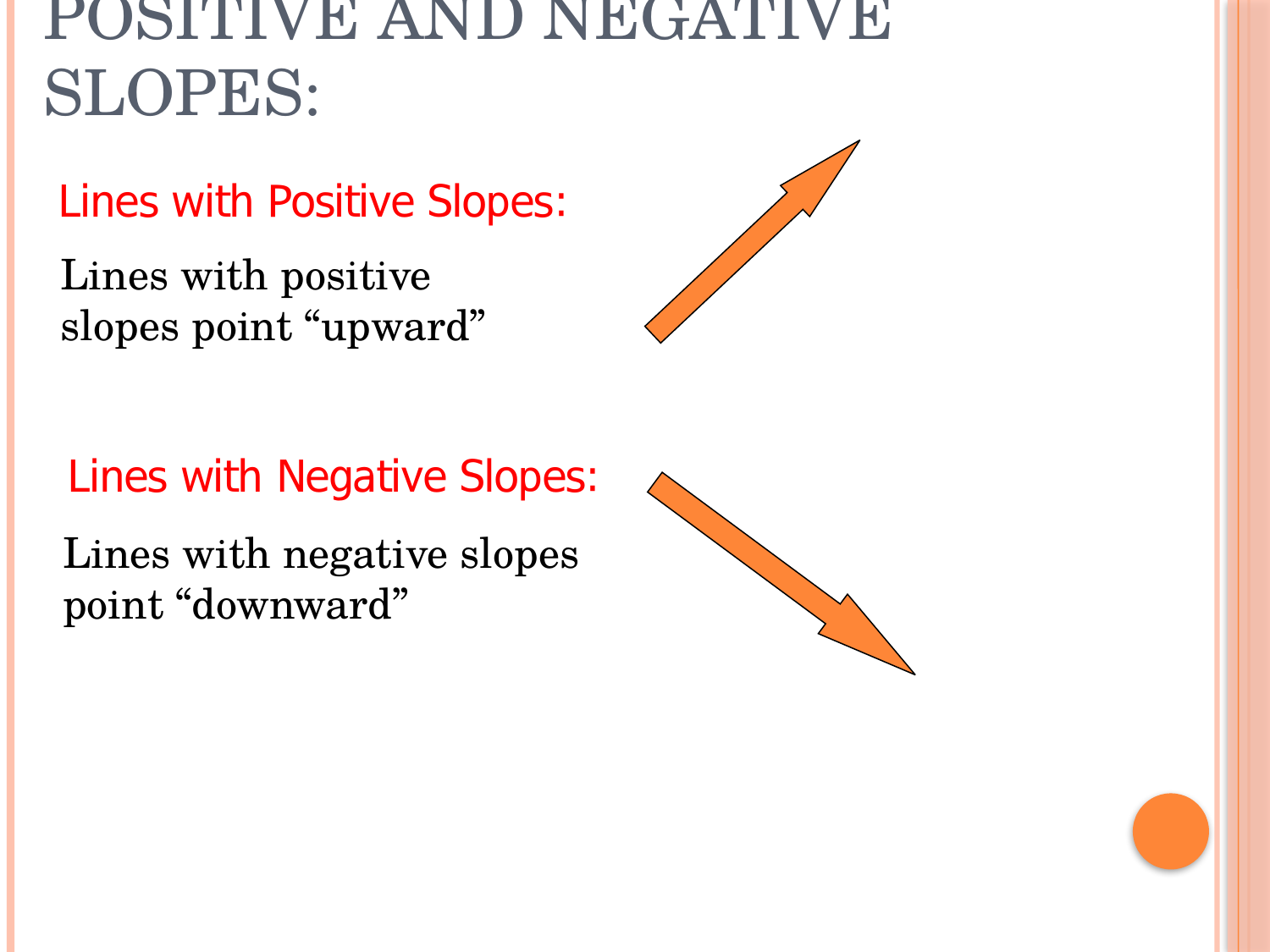

Positive and Negative Slopes:
Lines with Positive Slopes:

Lines with positive slopes point “upward”
Lines with Negative Slopes:
Lines with negative slopes
point “downward”